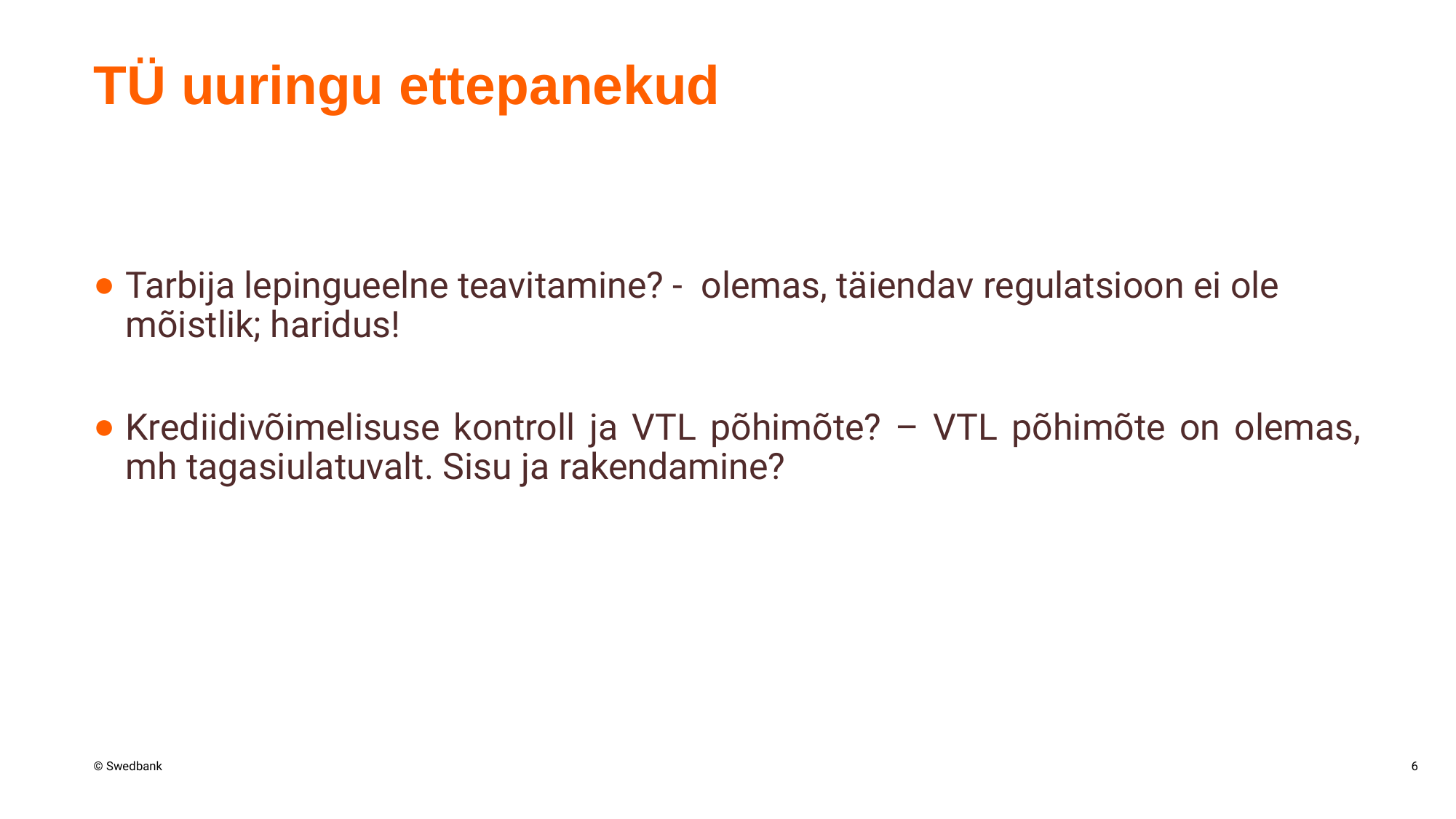

# TÜ uuringu ettepanekud

Tarbija lepingueelne teavitamine? -  olemas, täiendav regulatsioon ei ole mõistlik; haridus!

Krediidivõimelisuse kontroll ja VTL põhimõte? – VTL põhimõte on olemas, mh tagasiulatuvalt. Sisu ja rakendamine?

6